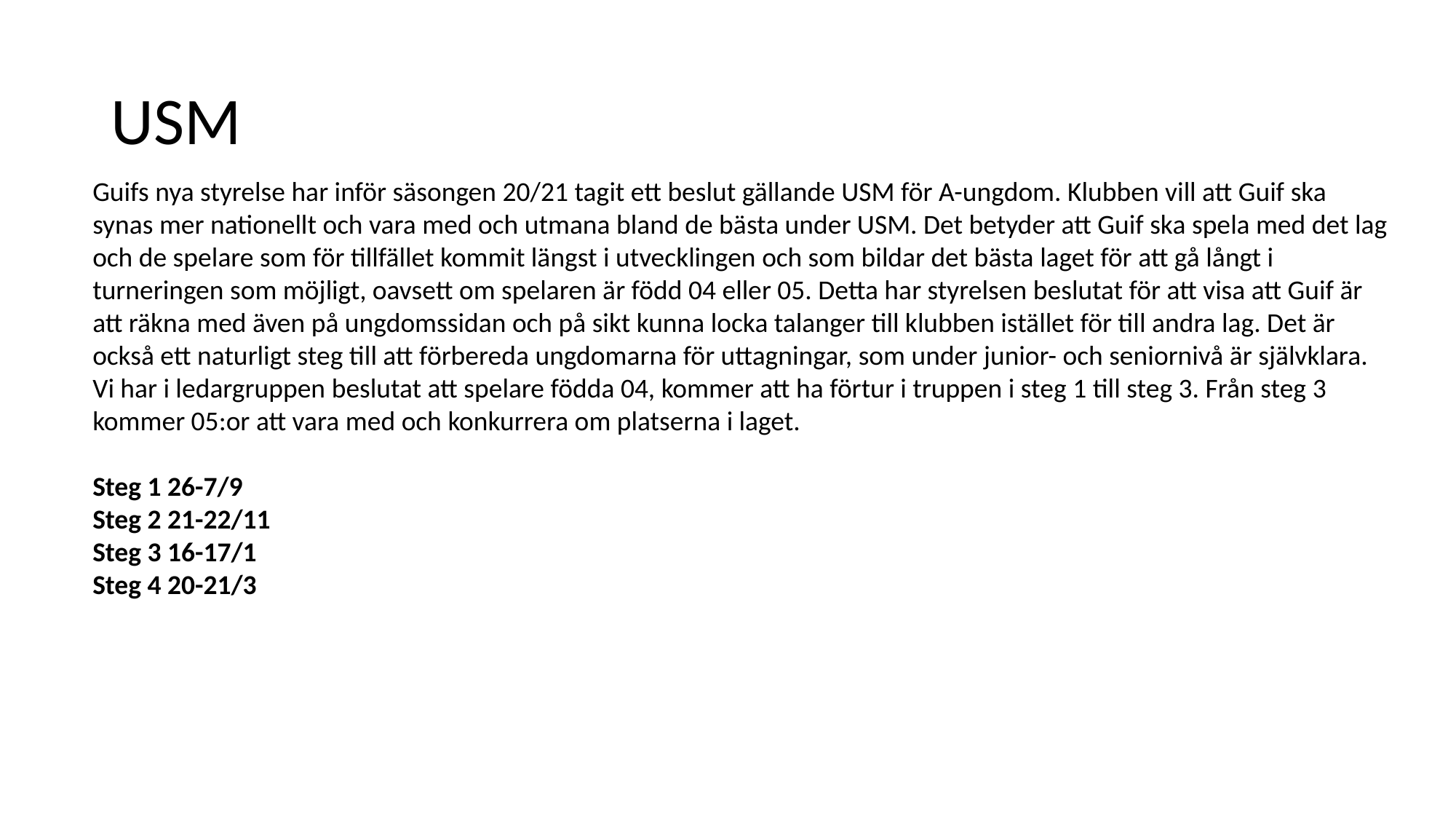

# USM
Guifs nya styrelse har inför säsongen 20/21 tagit ett beslut gällande USM för A-ungdom. Klubben vill att Guif ska synas mer nationellt och vara med och utmana bland de bästa under USM. Det betyder att Guif ska spela med det lag och de spelare som för tillfället kommit längst i utvecklingen och som bildar det bästa laget för att gå långt i turneringen som möjligt, oavsett om spelaren är född 04 eller 05. Detta har styrelsen beslutat för att visa att Guif är att räkna med även på ungdomssidan och på sikt kunna locka talanger till klubben istället för till andra lag. Det är också ett naturligt steg till att förbereda ungdomarna för uttagningar, som under junior- och seniornivå är självklara. Vi har i ledargruppen beslutat att spelare födda 04, kommer att ha förtur i truppen i steg 1 till steg 3. Från steg 3 kommer 05:or att vara med och konkurrera om platserna i laget.

Steg 1 26-7/9
Steg 2 21-22/11
Steg 3 16-17/1
Steg 4 20-21/3